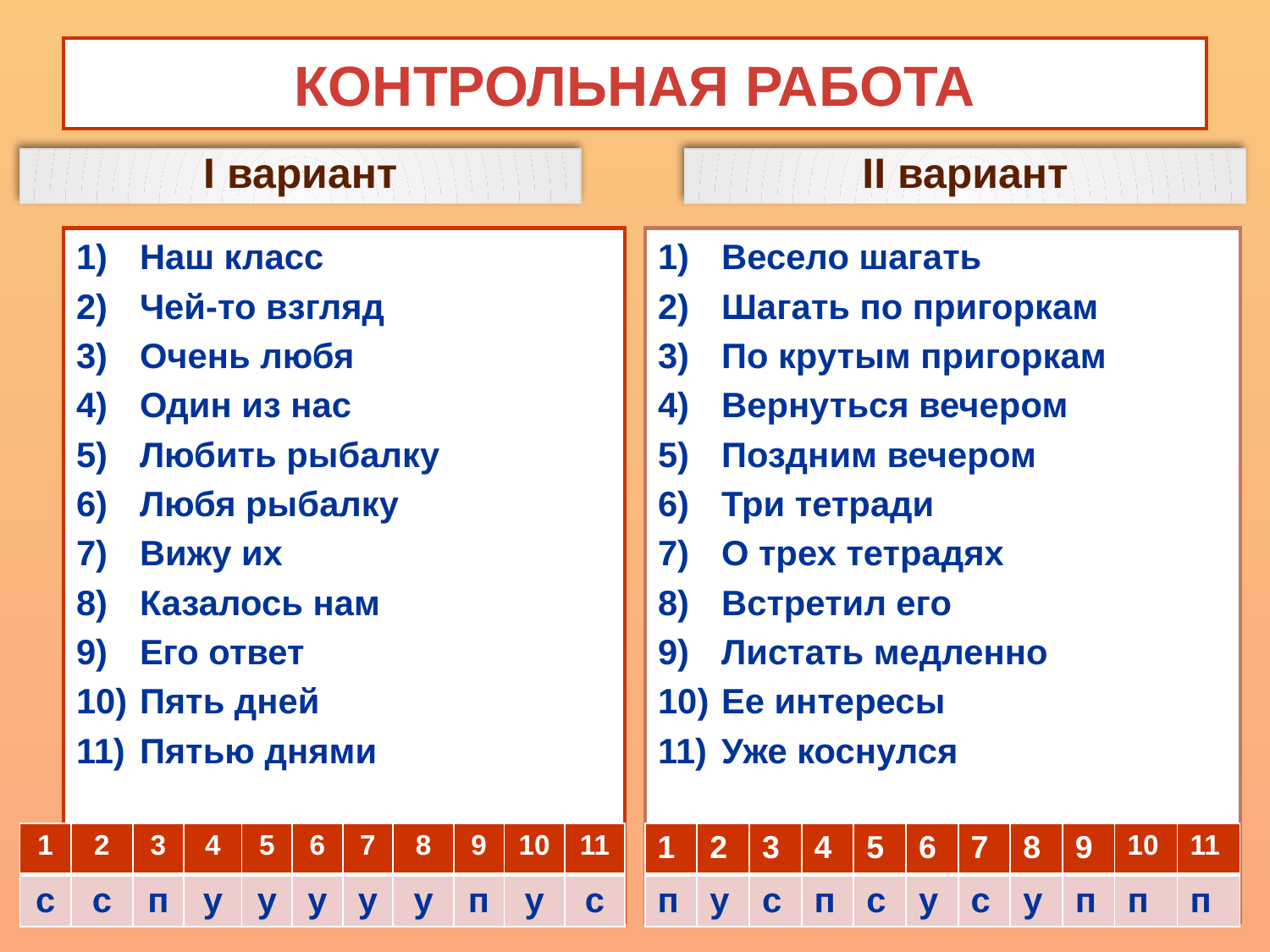

# Контрольная работа
I вариант
II вариант
Наш класс
Чей-то взгляд
Очень любя
Один из нас
Любить рыбалку
Любя рыбалку
Вижу их
Казалось нам
Его ответ
Пять дней
Пятью днями

Весело шагать
Шагать по пригоркам
По крутым пригоркам
Вернуться вечером
Поздним вечером
Три тетради
О трех тетрадях
Встретил его
Листать медленно
Ее интересы
Уже коснулся

| 1 | 2 | 3 | 4 | 5 | 6 | 7 | 8 | 9 | 10 | 11 |
| --- | --- | --- | --- | --- | --- | --- | --- | --- | --- | --- |
| с | с | п | у | у | у | у | у | п | у | с |
| 1 | 2 | 3 | 4 | 5 | 6 | 7 | 8 | 9 | 10 | 11 |
| --- | --- | --- | --- | --- | --- | --- | --- | --- | --- | --- |
| п | у | с | п | с | у | с | у | п | п | п |
16